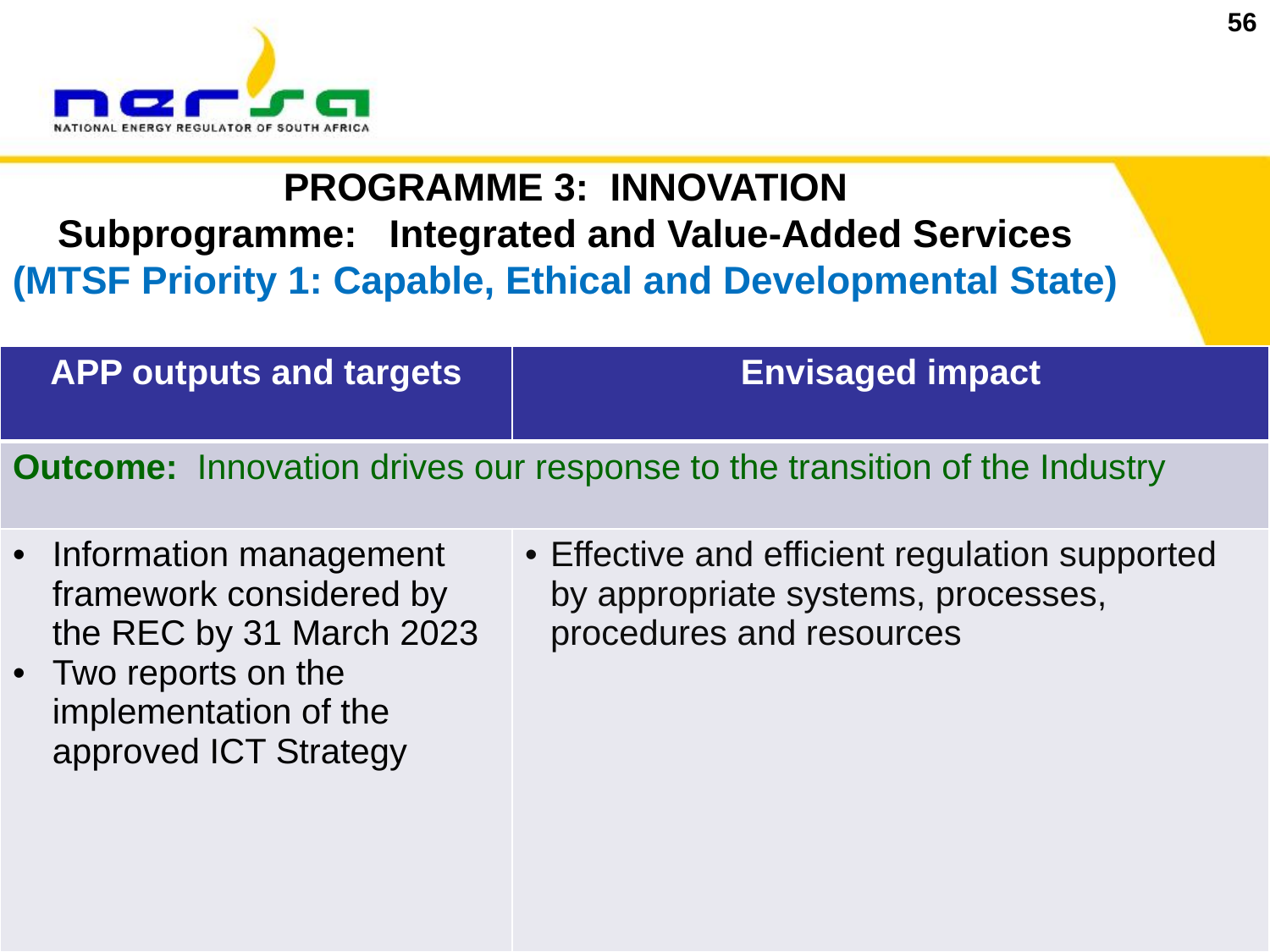

56
# PROGRAMME 3:  INNOVATION Subprogramme:   Integrated and Value-Added Services (MTSF Priority 1: Capable, Ethical and Developmental State)
| APP outputs and targets | Envisaged impact |
| --- | --- |
| Outcome: Innovation drives our response to the transition of the Industry |  |
| Information management framework considered by the REC by 31 March 2023 Two reports on the implementation of the approved ICT Strategy | Effective and efficient regulation supported by appropriate systems, processes, procedures and resources |